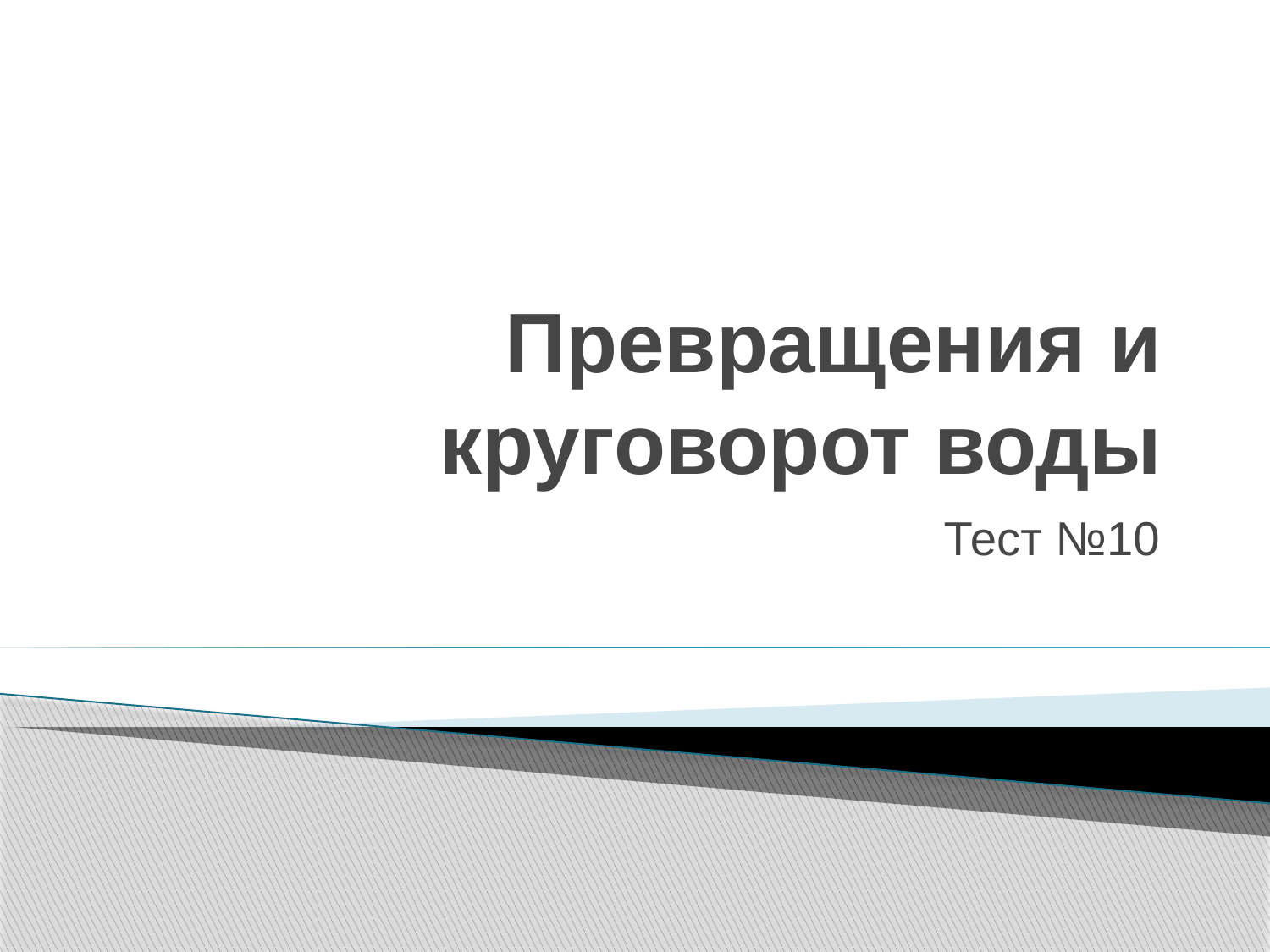

# Превращения и круговорот воды
Тест №10